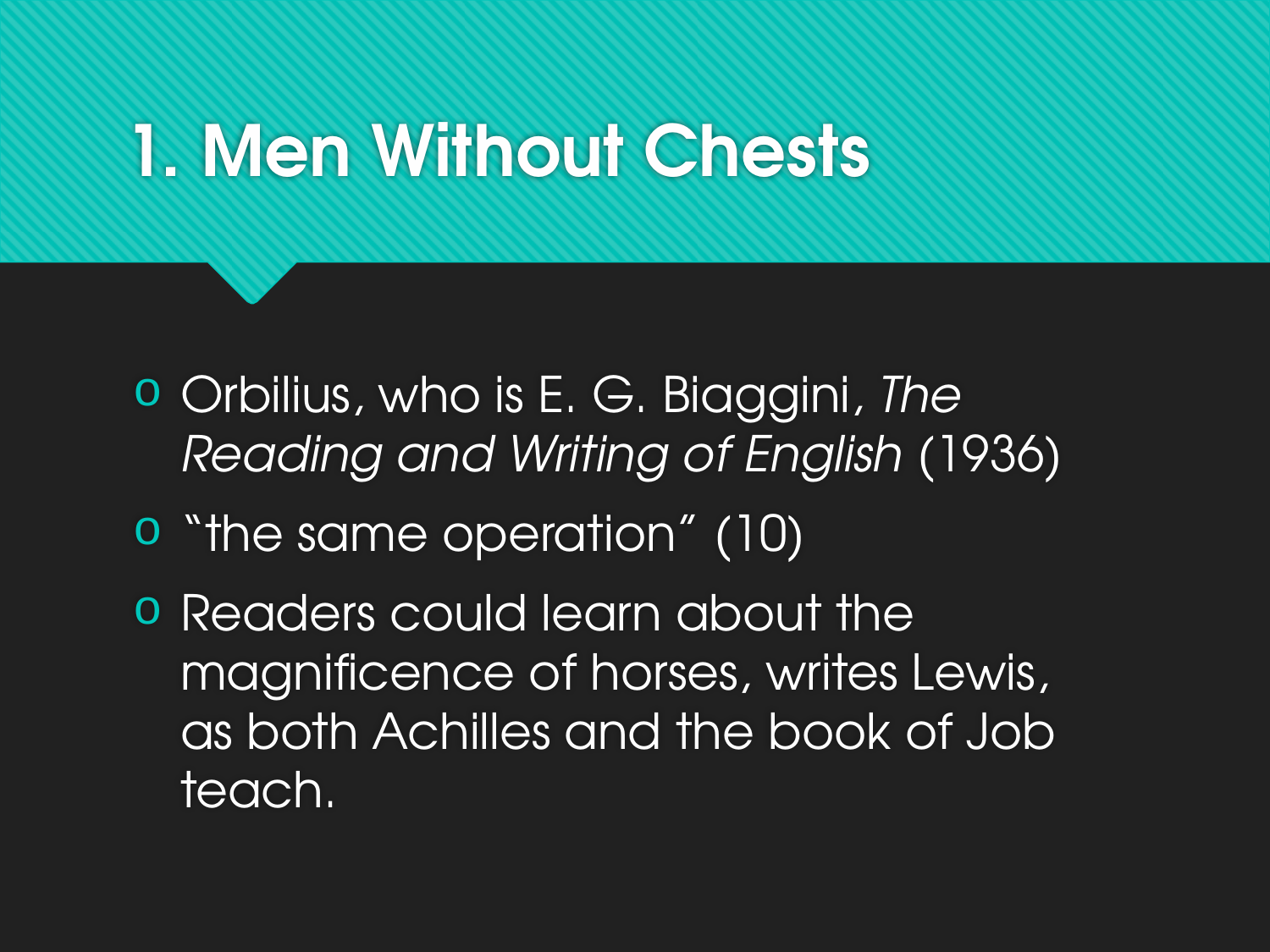

# 1. Men Without Chests
Orbilius, who is E. G. Biaggini, The Reading and Writing of English (1936)
“the same operation” (10)
Readers could learn about the magnificence of horses, writes Lewis, as both Achilles and the book of Job teach.